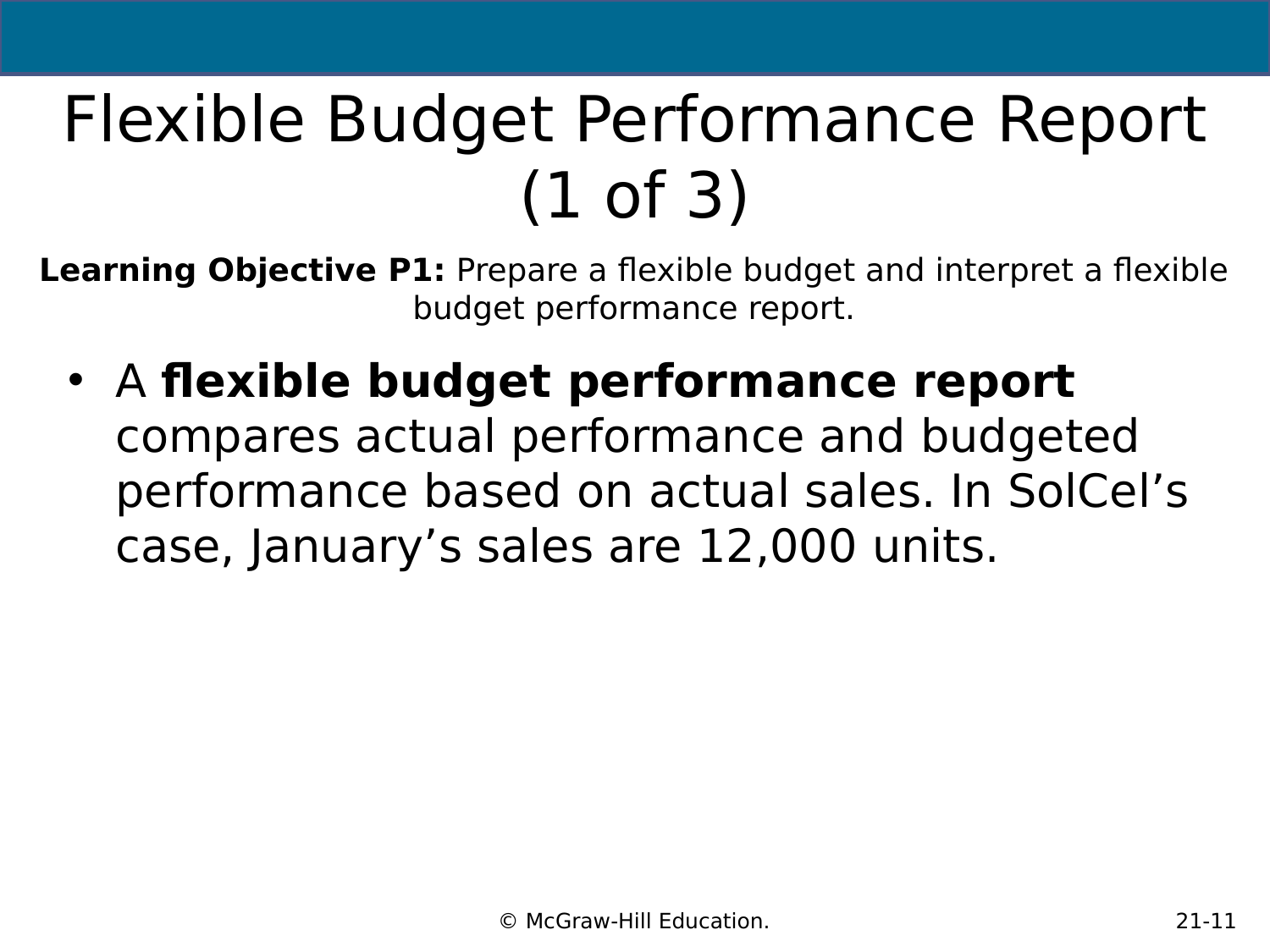

# Flexible Budget Performance Report (1 of 3)
Learning Objective P1: Prepare a flexible budget and interpret a flexible budget performance report.
A flexible budget performance report compares actual performance and budgeted performance based on actual sales. In SolCel’s case, January’s sales are 12,000 units.